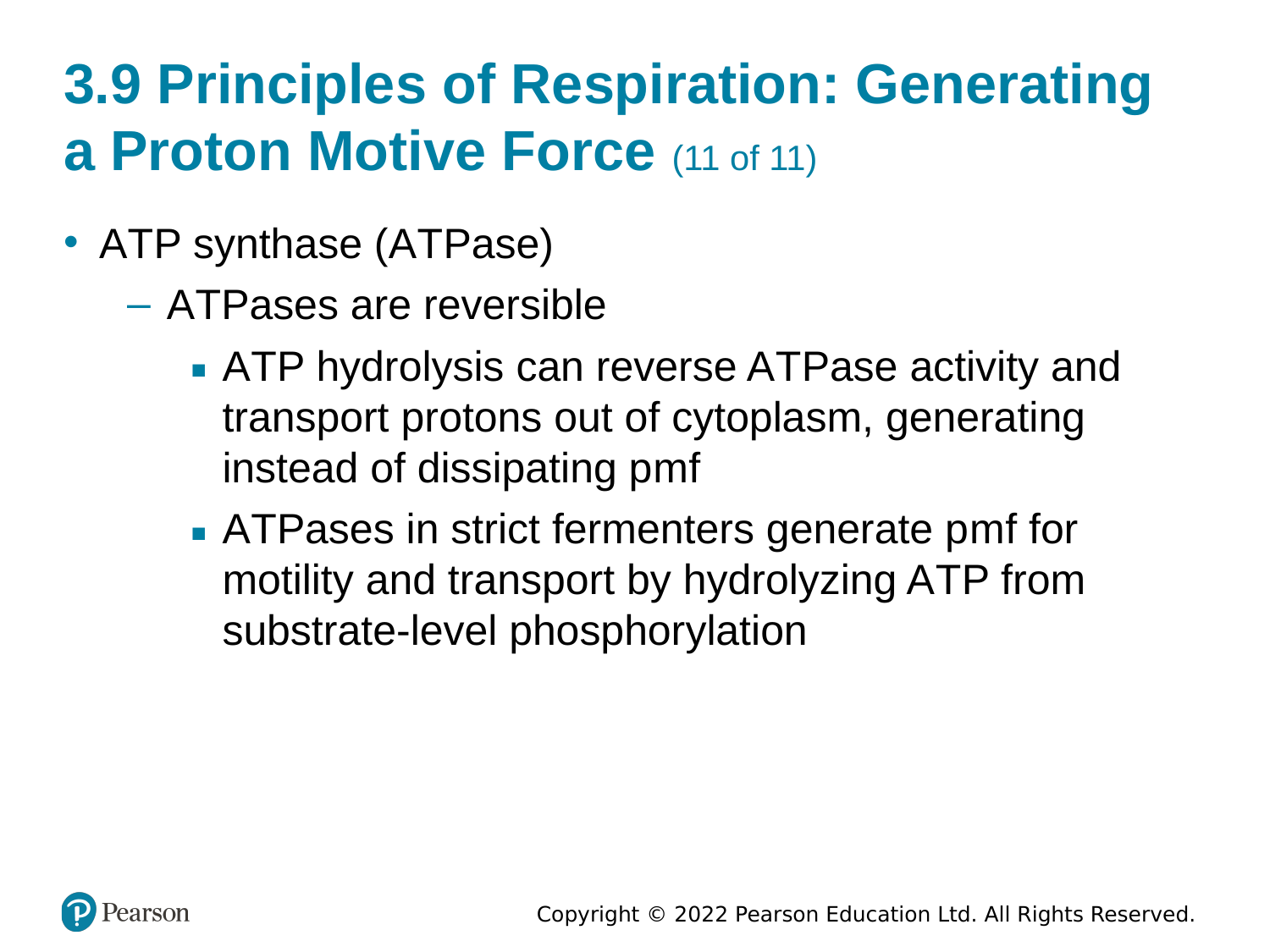

# 3.9 Principles of Respiration: Generating a Proton Motive Force (11 of 11)
A T P synthase (A T Pase)
A T Pases are reversible
A T P hydrolysis can reverse A T Pase activity and transport protons out of cytoplasm, generating instead of dissipating p m f
A T Pases in strict fermenters generate p m f for motility and transport by hydrolyzing A T P from substrate-level phosphorylation